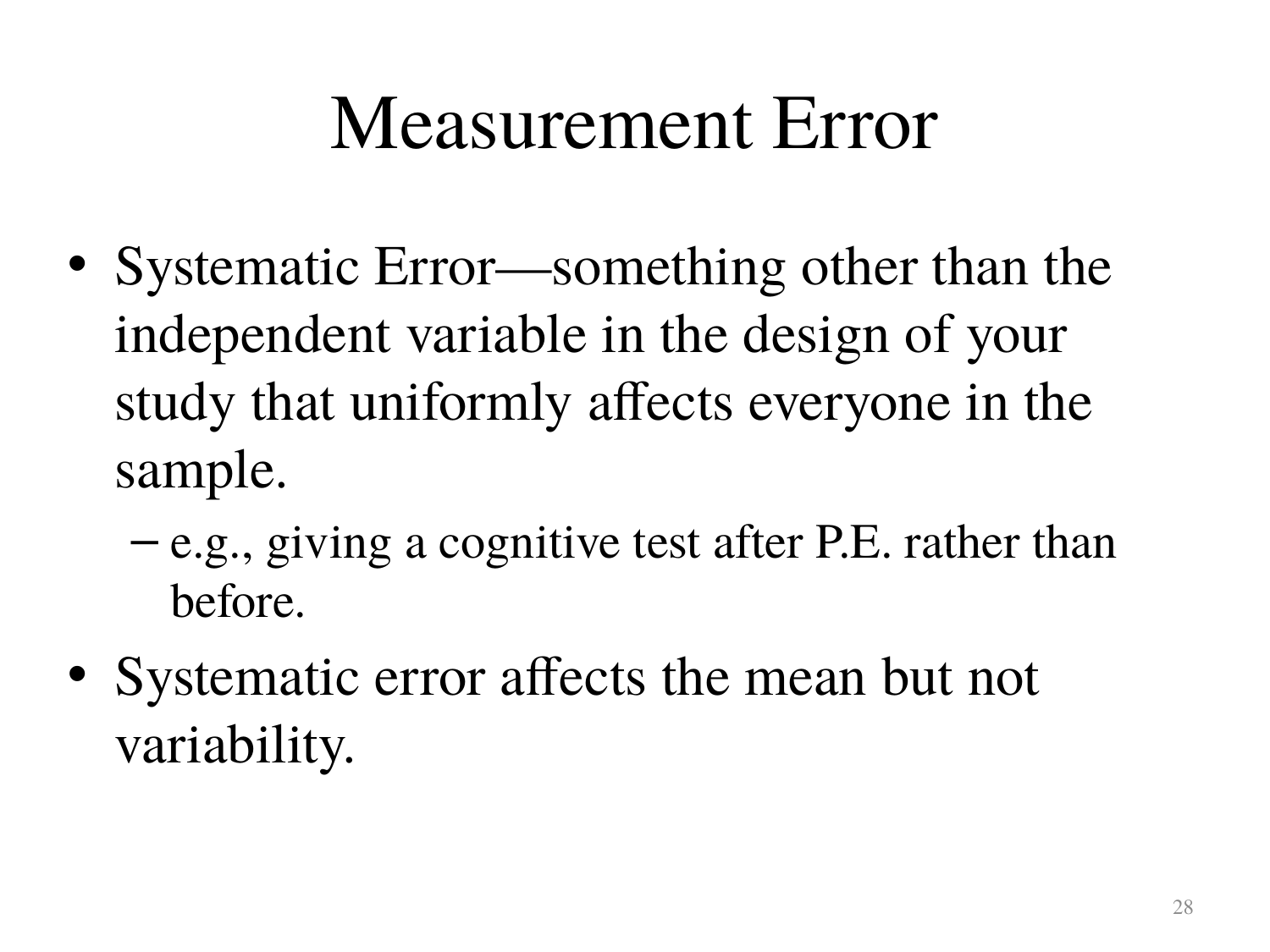

# Measurement Error
Systematic Error—something other than the independent variable in the design of your study that uniformly affects everyone in the sample.
e.g., giving a cognitive test after P.E. rather than before.
Systematic error affects the mean but not variability.
28